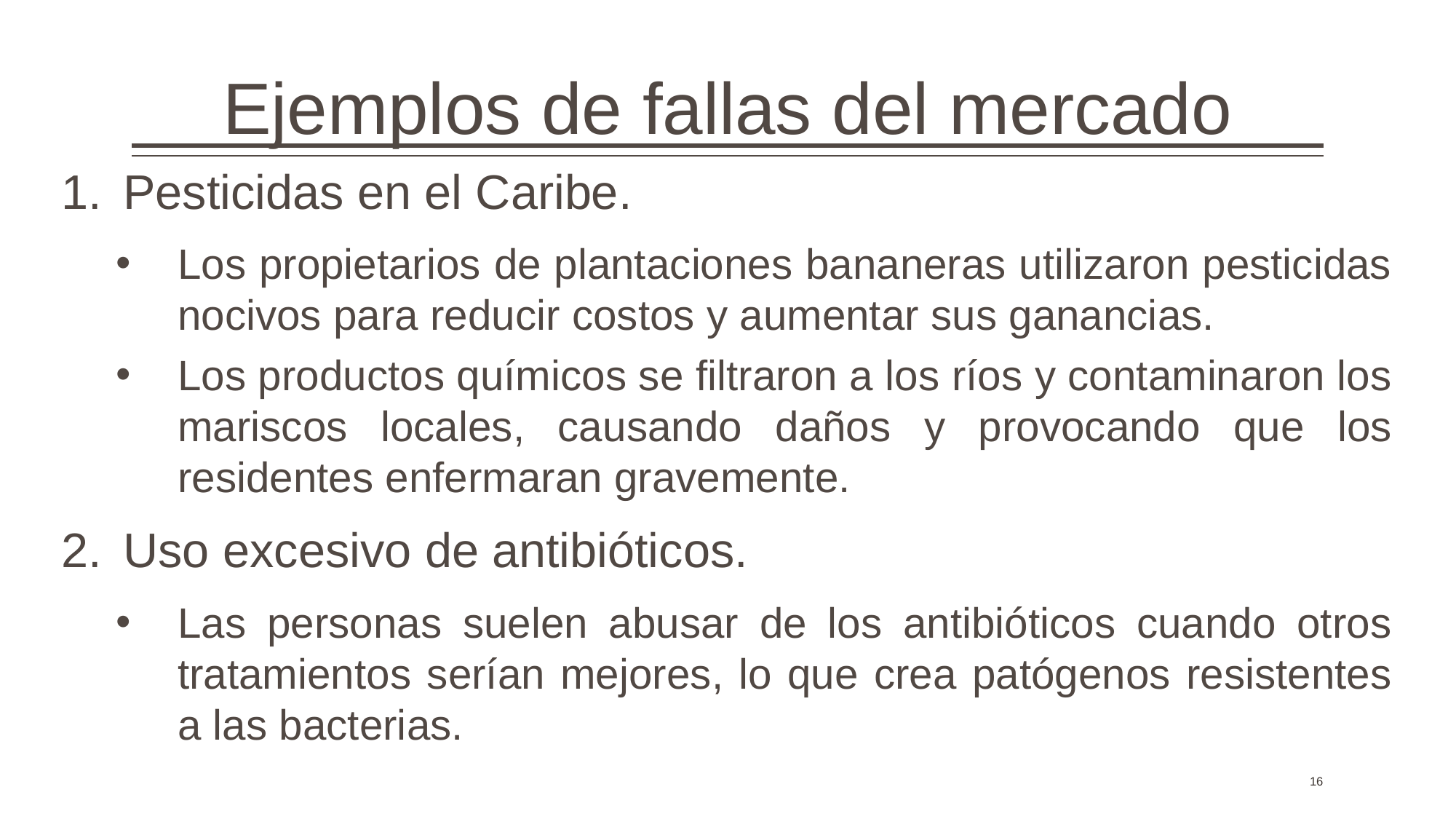

# Ejemplos de fallas del mercado
Pesticidas en el Caribe.
Los propietarios de plantaciones bananeras utilizaron pesticidas nocivos para reducir costos y aumentar sus ganancias.
Los productos químicos se filtraron a los ríos y contaminaron los mariscos locales, causando daños y provocando que los residentes enfermaran gravemente.
Uso excesivo de antibióticos.
Las personas suelen abusar de los antibióticos cuando otros tratamientos serían mejores, lo que crea patógenos resistentes a las bacterias.
16